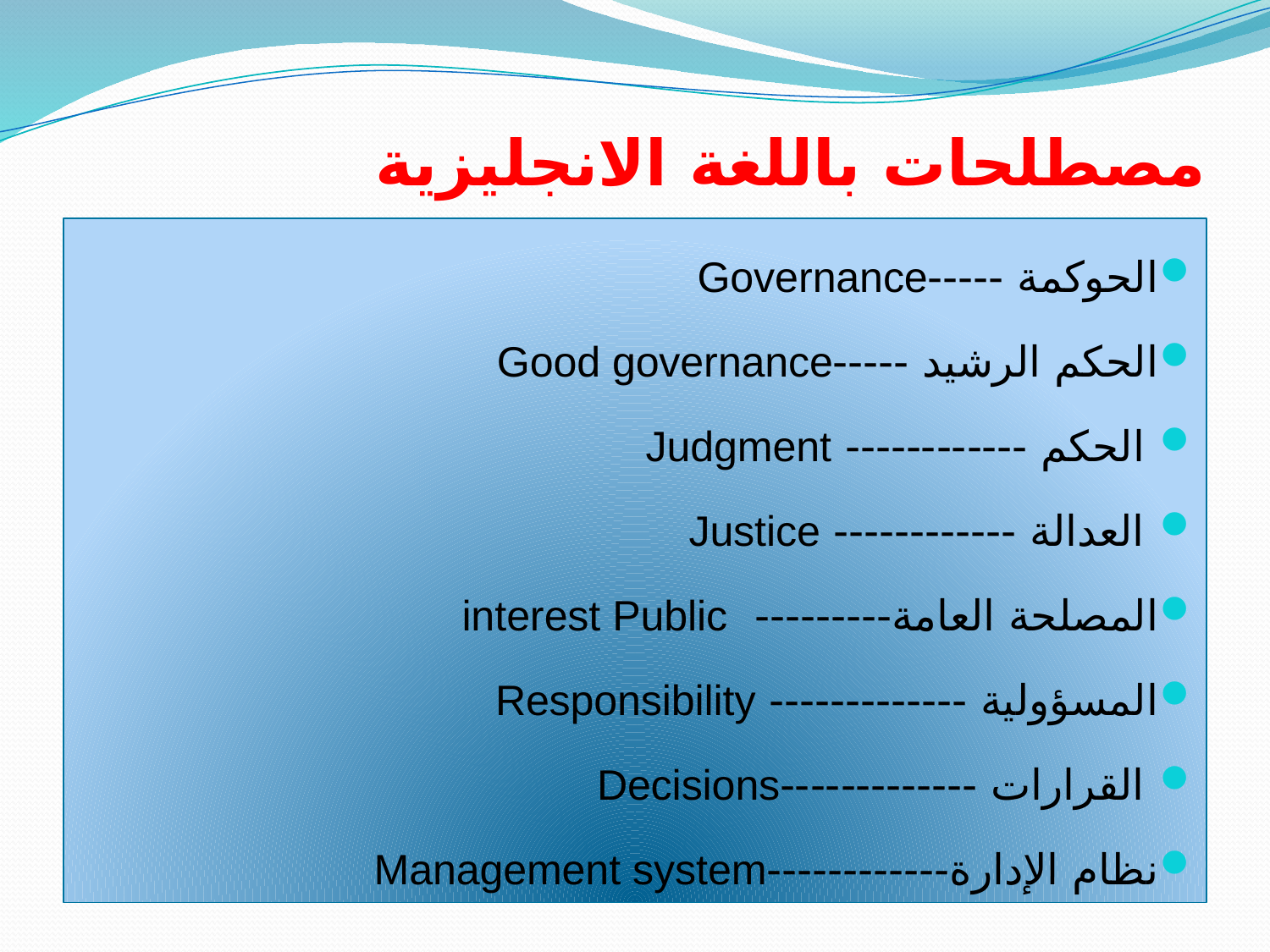

# مصطلحات باللغة الانجليزية
الحوكمة -----Governance
الحكم الرشيد -----Good governance
 الحكم ------------ Judgment
 العدالة ------------ Justice
المصلحة العامة---------  interest Public
المسؤولية ------------- Responsibility
 القرارات -------------Decisions
نظام الإدارة------------Management system